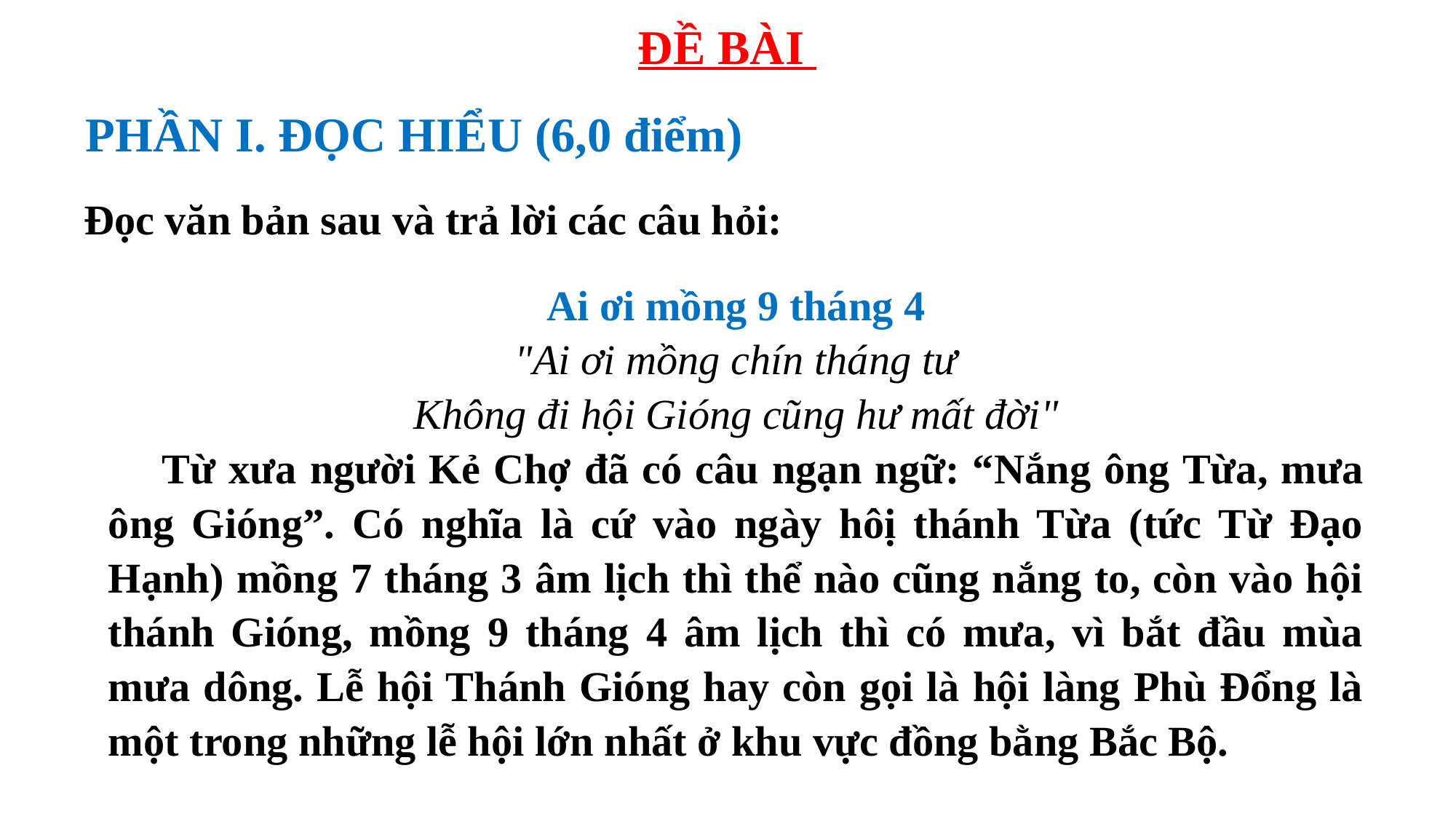

ĐỀ BÀI
PHẦN I. ĐỌC HIỂU (6,0 điểm)
 Đọc văn bản sau và trả lời các câu hỏi:
Ai ơi mồng 9 tháng 4
"Ai ơi mồng chín tháng tư
Không đi hội Gióng cũng hư mất đời"
Từ xưa người Kẻ Chợ đã có câu ngạn ngữ: “Nắng ông Từa, mưa ông Gióng”. Có nghĩa là cứ vào ngày hôị thánh Từa (tức Từ Đạo Hạnh) mồng 7 tháng 3 âm lịch thì thể nào cũng nắng to, còn vào hội thánh Gióng, mồng 9 tháng 4 âm lịch thì có mưa, vì bắt đầu mùa mưa dông. Lễ hội Thánh Gióng hay còn gọi là hội làng Phù Đổng là một trong những lễ hội lớn nhất ở khu vực đồng bằng Bắc Bộ.